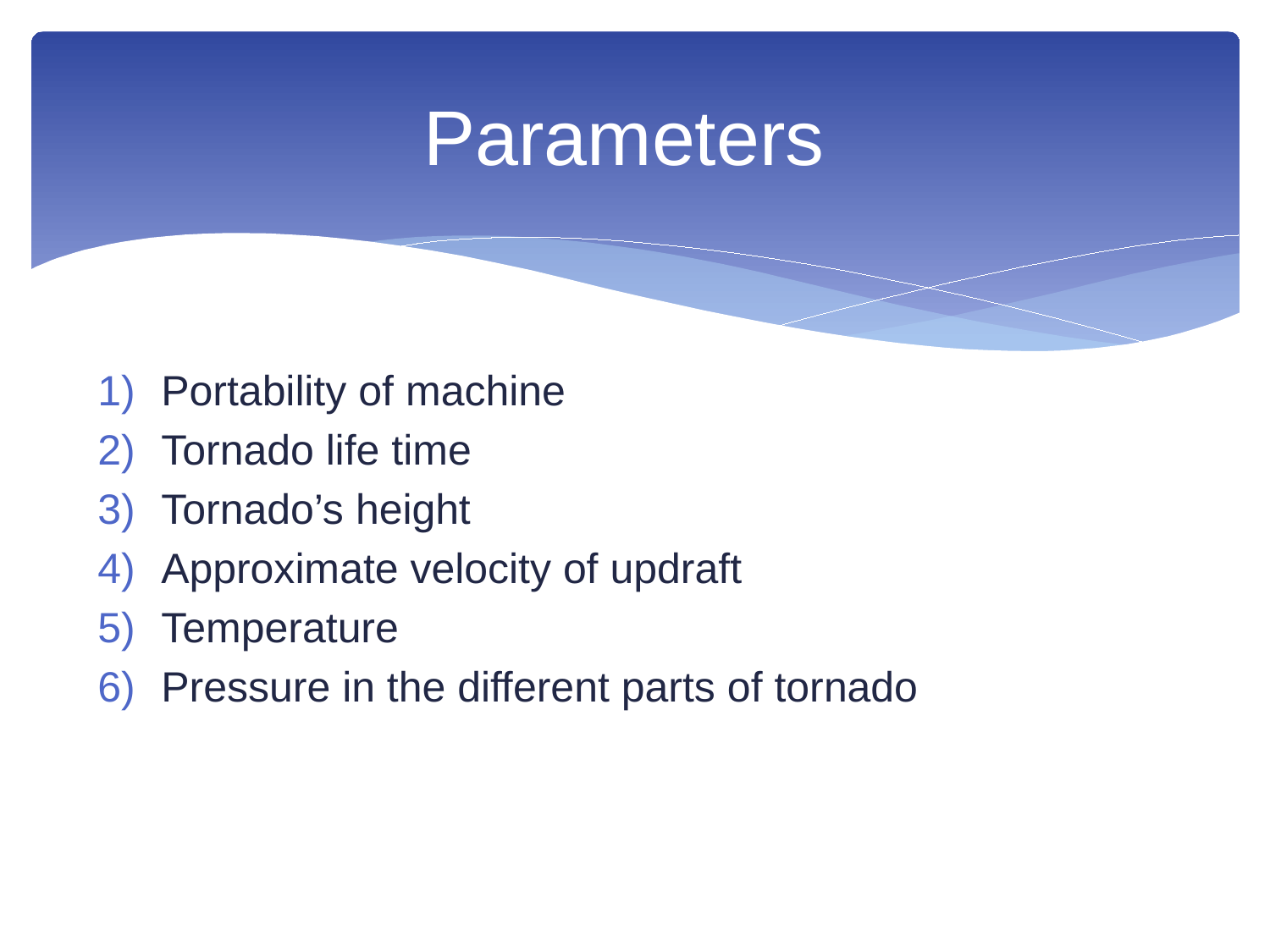

# Parameters
Portability of machine
Tornado life time
Tornado’s height
Approximate velocity of updraft
Temperature
Pressure in the different parts of tornado